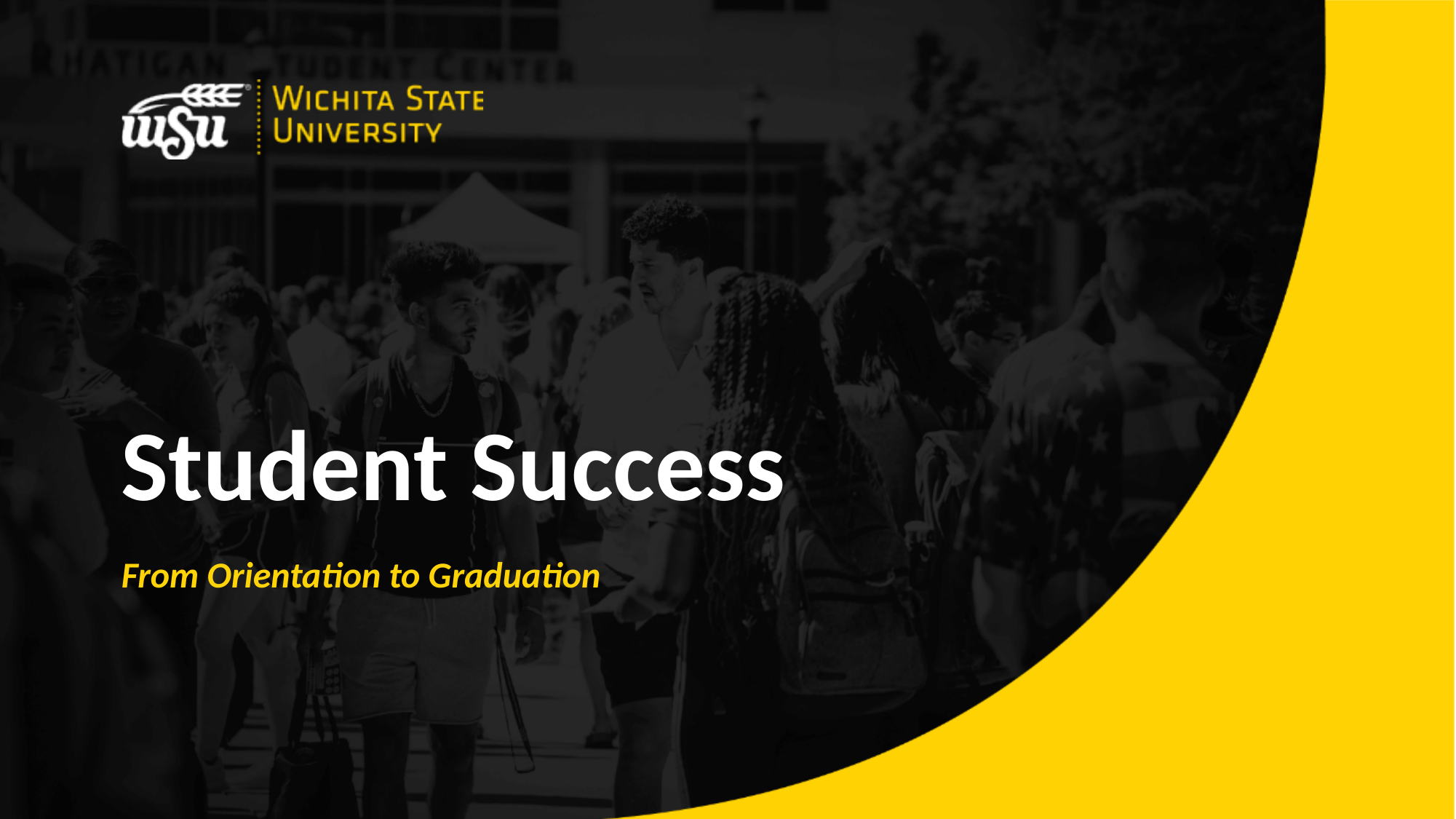

# Student Success
From Orientation to Graduation